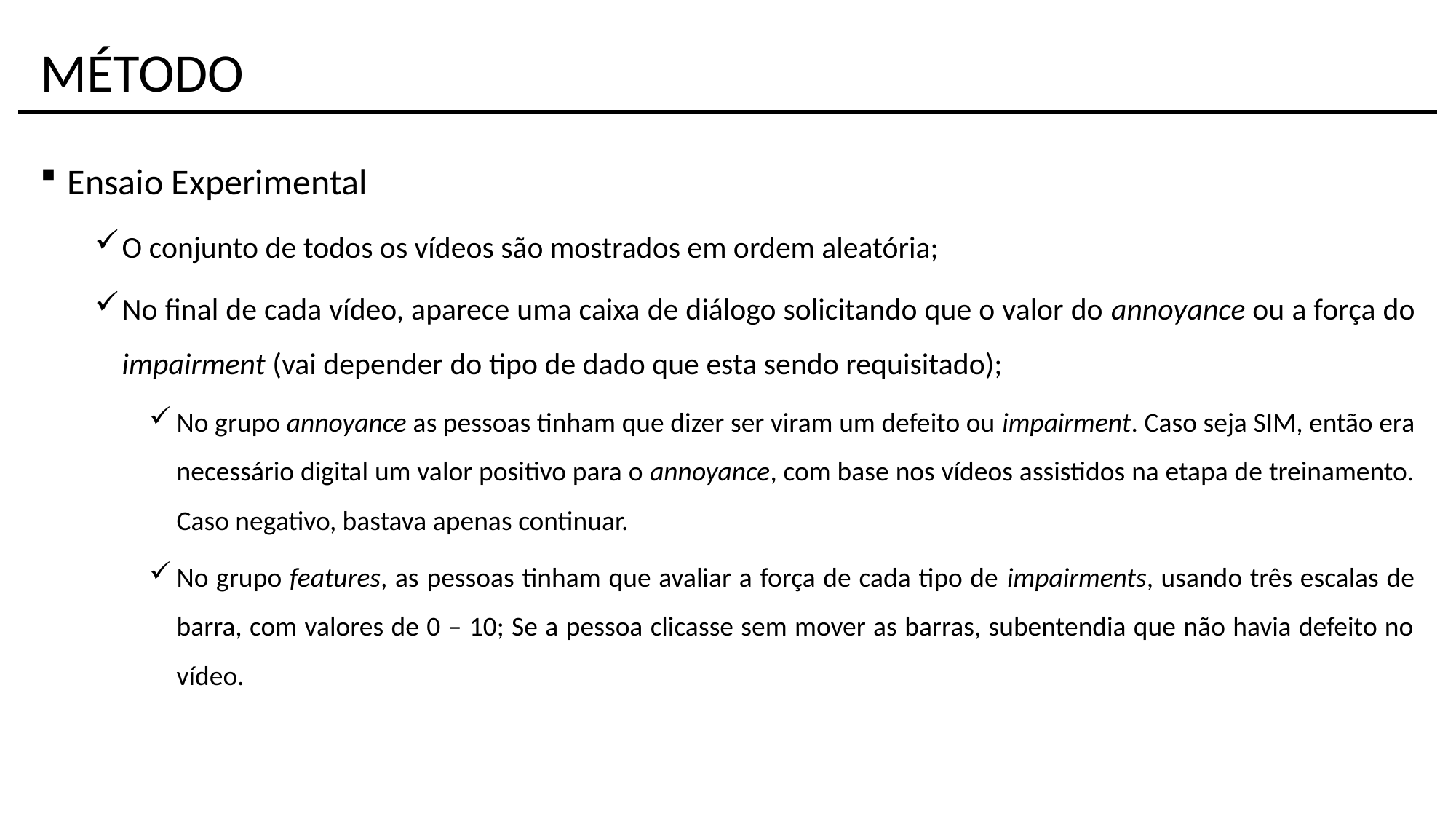

# MÉTODO
Ensaio Experimental
O conjunto de todos os vídeos são mostrados em ordem aleatória;
No final de cada vídeo, aparece uma caixa de diálogo solicitando que o valor do annoyance ou a força do impairment (vai depender do tipo de dado que esta sendo requisitado);
No grupo annoyance as pessoas tinham que dizer ser viram um defeito ou impairment. Caso seja SIM, então era necessário digital um valor positivo para o annoyance, com base nos vídeos assistidos na etapa de treinamento. Caso negativo, bastava apenas continuar.
No grupo features, as pessoas tinham que avaliar a força de cada tipo de impairments, usando três escalas de barra, com valores de 0 – 10; Se a pessoa clicasse sem mover as barras, subentendia que não havia defeito no vídeo.